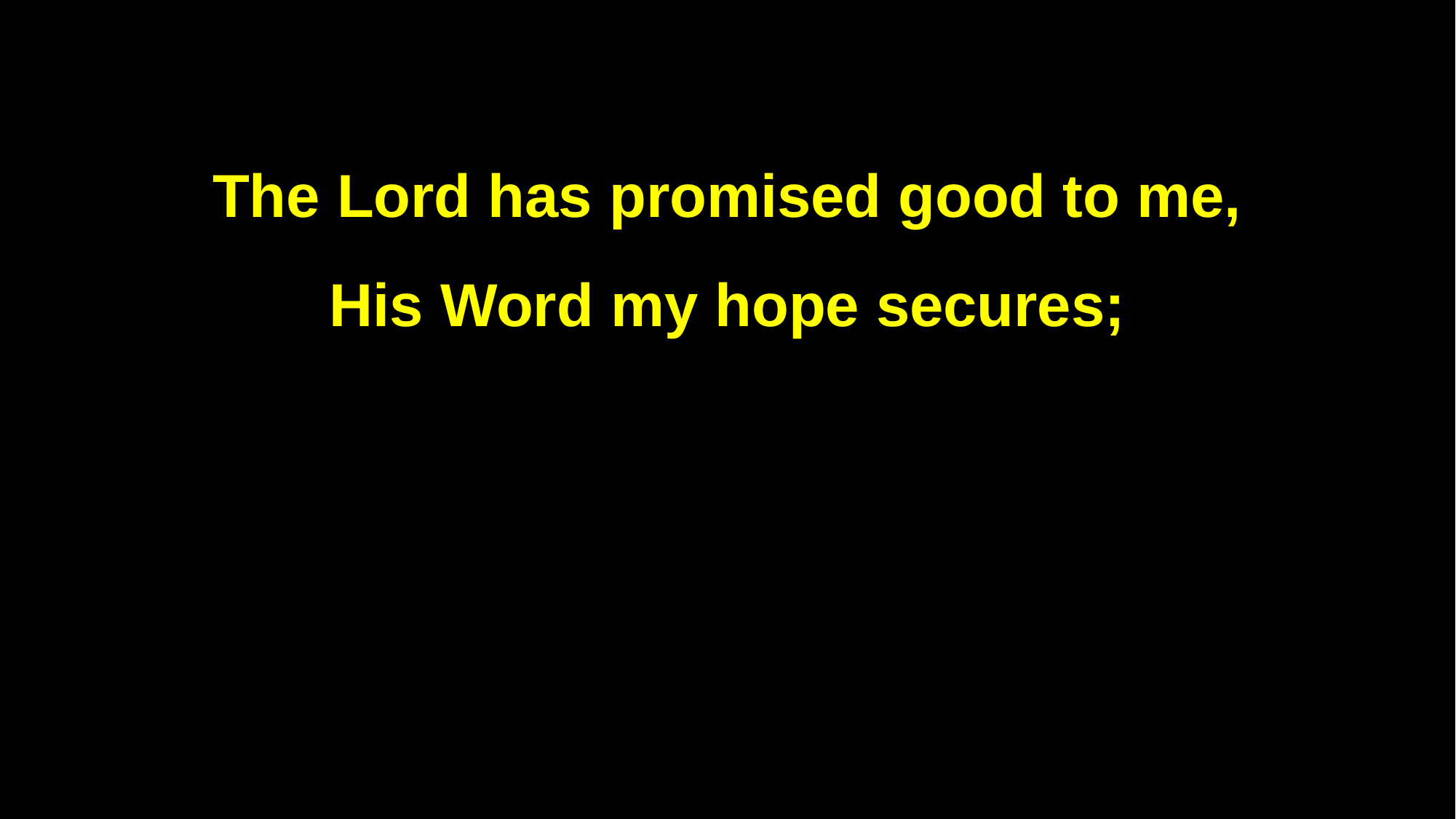

The Lord has promised good to me,
His Word my hope secures;